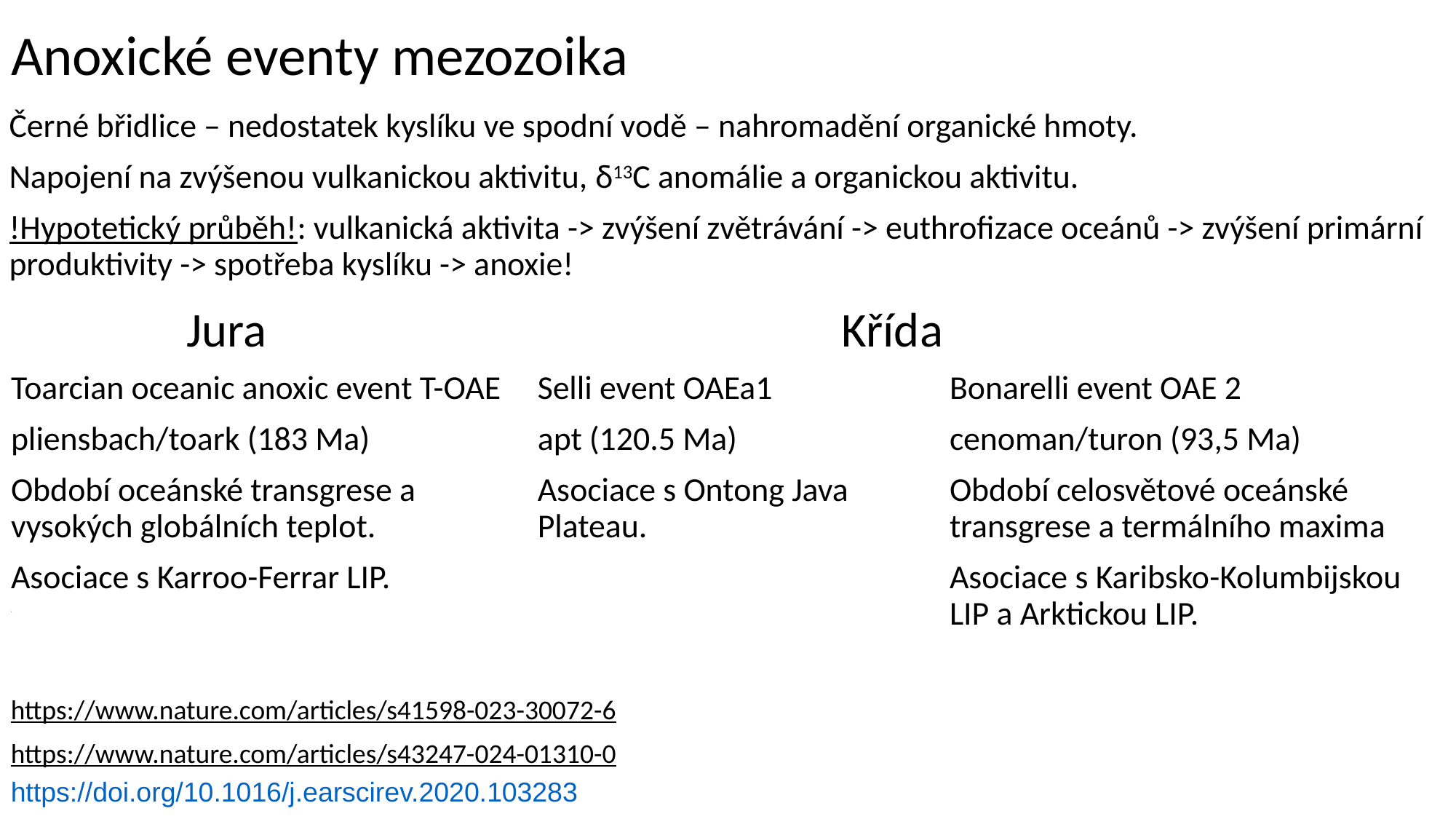

# Anoxické eventy mezozoika
Černé břidlice – nedostatek kyslíku ve spodní vodě – nahromadění organické hmoty.
Napojení na zvýšenou vulkanickou aktivitu, δ13C anomálie a organickou aktivitu.
!Hypotetický průběh!: vulkanická aktivita -> zvýšení zvětrávání -> euthrofizace oceánů -> zvýšení primární produktivity -> spotřeba kyslíku -> anoxie!

Jura
Křída
Toarcian oceanic anoxic event T-OAE
pliensbach/toark (183 Ma)
Období oceánské transgrese a vysokých globálních teplot.
Asociace s Karroo-Ferrar LIP.
A
Selli event OAEa1
apt (120.5 Ma)
Asociace s Ontong Java Plateau.

Bonarelli event OAE 2
cenoman/turon (93,5 Ma)
Období celosvětové oceánské transgrese a termálního maxima
Asociace s Karibsko-Kolumbijskou LIP a Arktickou LIP.
https://www.nature.com/articles/s41598-023-30072-6
https://www.nature.com/articles/s43247-024-01310-0
https://doi.org/10.1016/j.earscirev.2020.103283